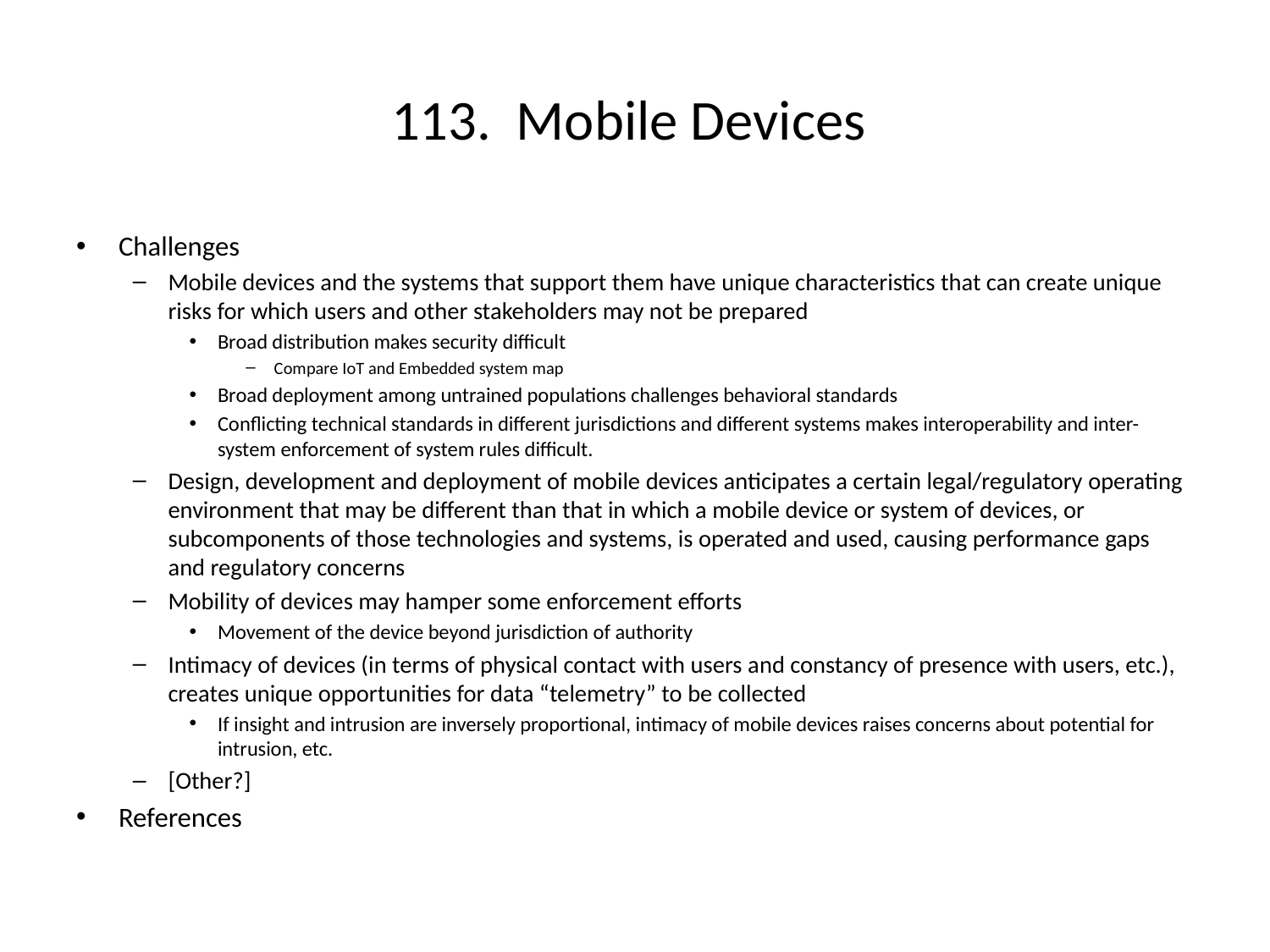

# 113.  Mobile Devices
Challenges
Mobile devices and the systems that support them have unique characteristics that can create unique risks for which users and other stakeholders may not be prepared
Broad distribution makes security difficult
Compare IoT and Embedded system map
Broad deployment among untrained populations challenges behavioral standards
Conflicting technical standards in different jurisdictions and different systems makes interoperability and inter-system enforcement of system rules difficult.
Design, development and deployment of mobile devices anticipates a certain legal/regulatory operating environment that may be different than that in which a mobile device or system of devices, or subcomponents of those technologies and systems, is operated and used, causing performance gaps and regulatory concerns
Mobility of devices may hamper some enforcement efforts
Movement of the device beyond jurisdiction of authority
Intimacy of devices (in terms of physical contact with users and constancy of presence with users, etc.), creates unique opportunities for data “telemetry” to be collected
If insight and intrusion are inversely proportional, intimacy of mobile devices raises concerns about potential for intrusion, etc.
[Other?]
References